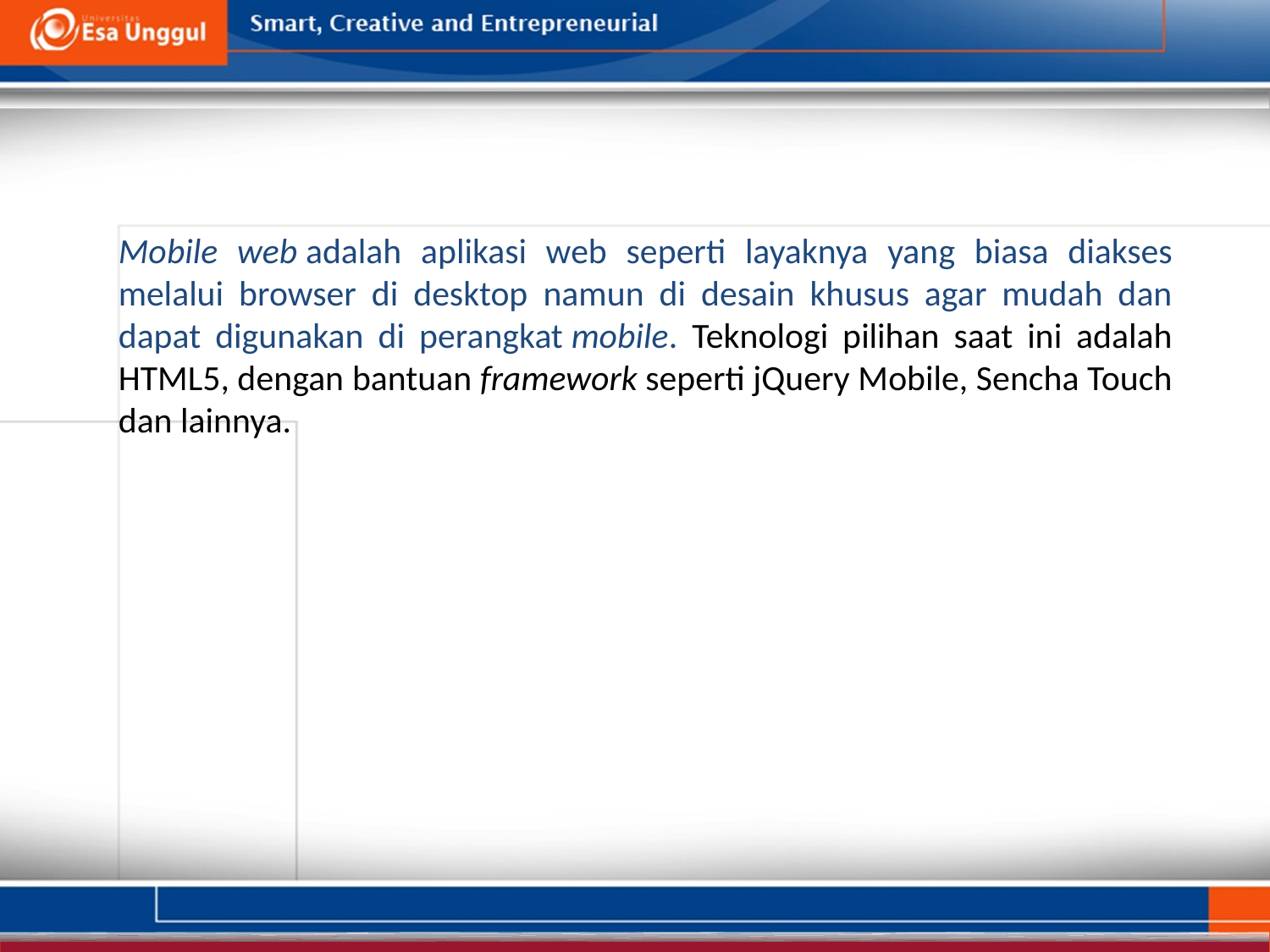

Mobile web adalah aplikasi web seperti layaknya yang biasa diakses melalui browser di desktop namun di desain khusus agar mudah dan dapat digunakan di perangkat mobile. Teknologi pilihan saat ini adalah HTML5, dengan bantuan framework seperti jQuery Mobile, Sencha Touch dan lainnya.